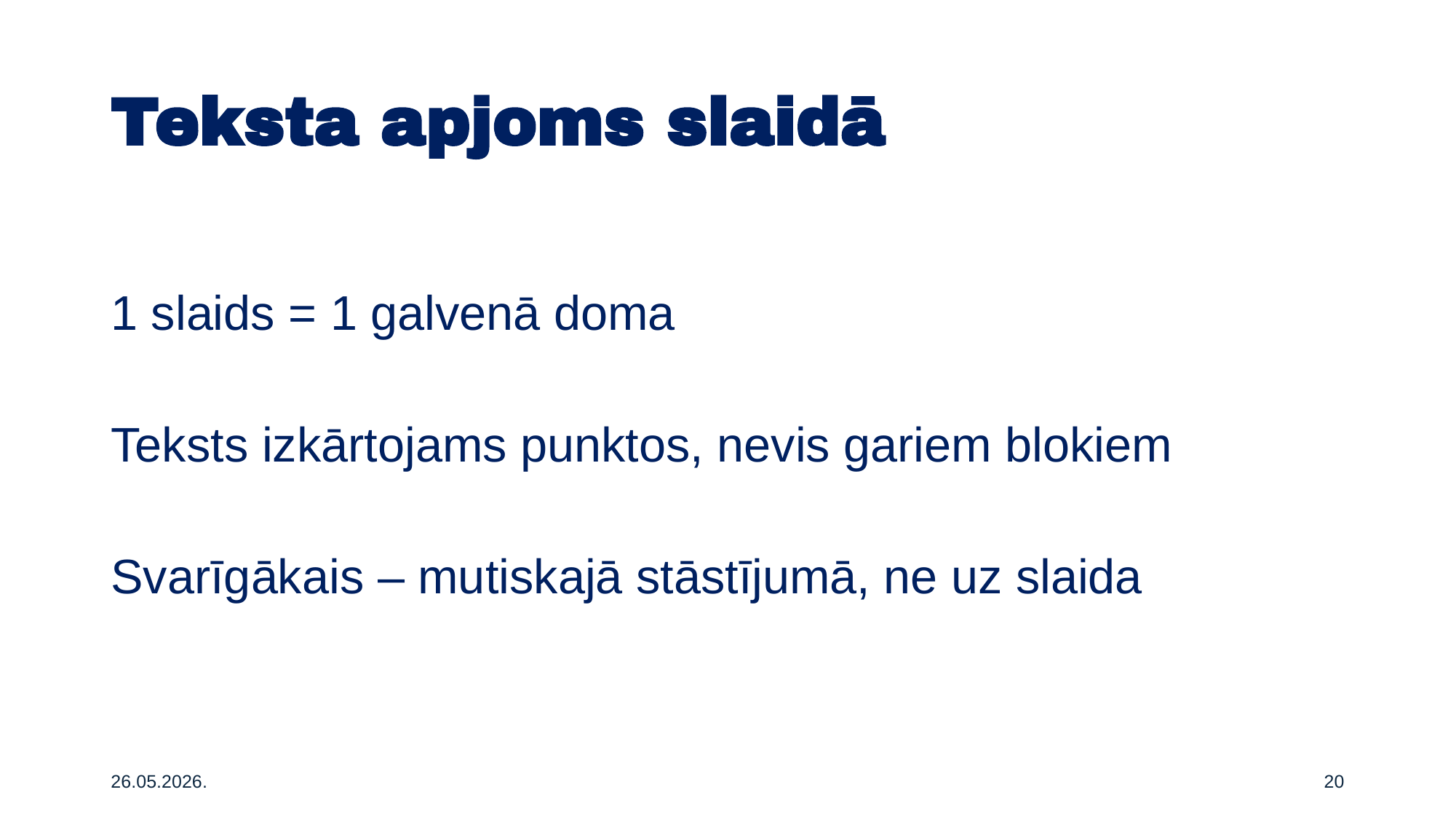

# Teksta apjoms slaidā
1 slaids = 1 galvenā doma
Teksts izkārtojams punktos, nevis gariem blokiem
Svarīgākais – mutiskajā stāstījumā, ne uz slaida
26.05.2026.
20